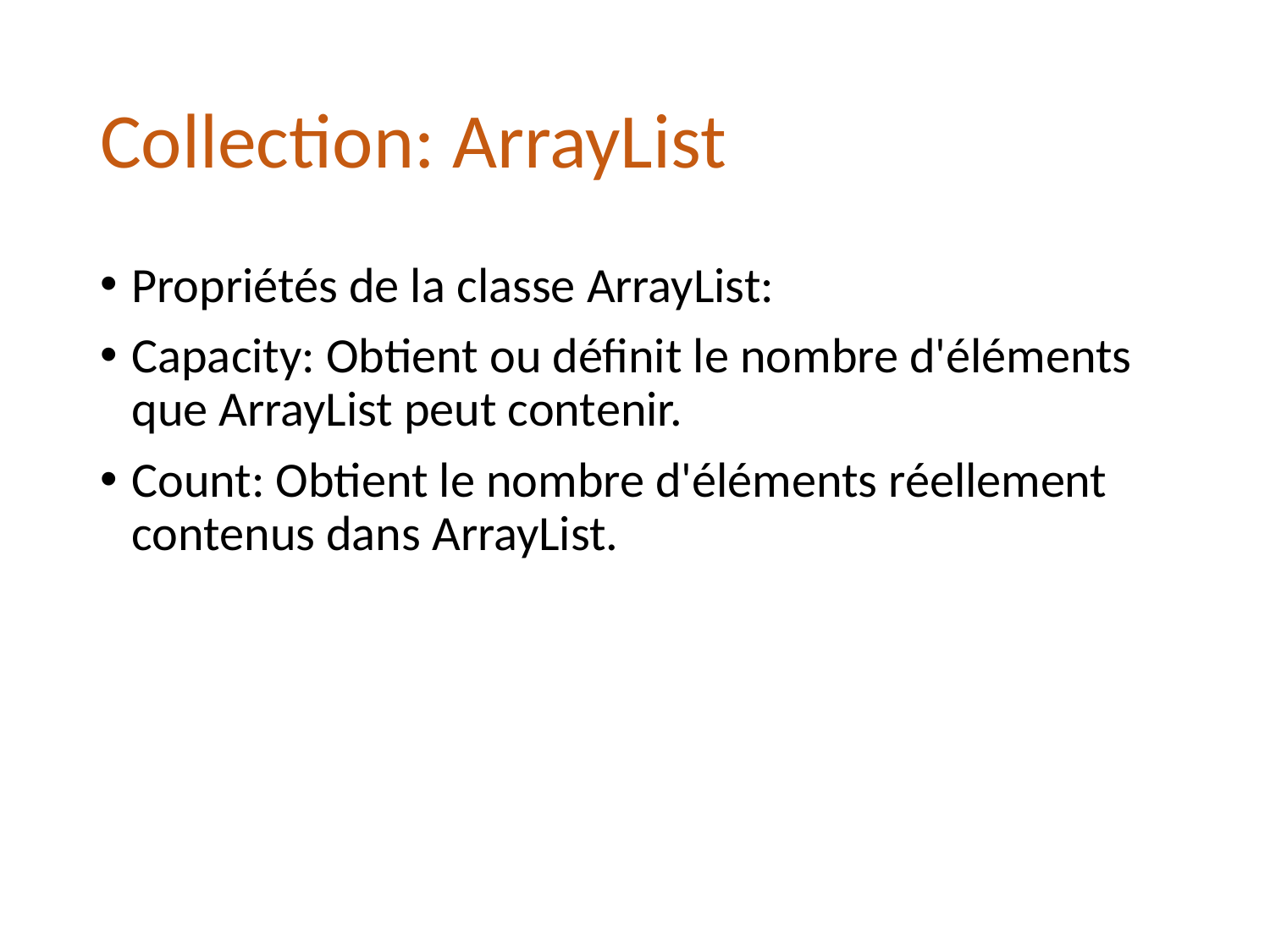

# Collection: ArrayList
Propriétés de la classe ArrayList:
Capacity: Obtient ou définit le nombre d'éléments que ArrayList peut contenir.
Count: Obtient le nombre d'éléments réellement contenus dans ArrayList.